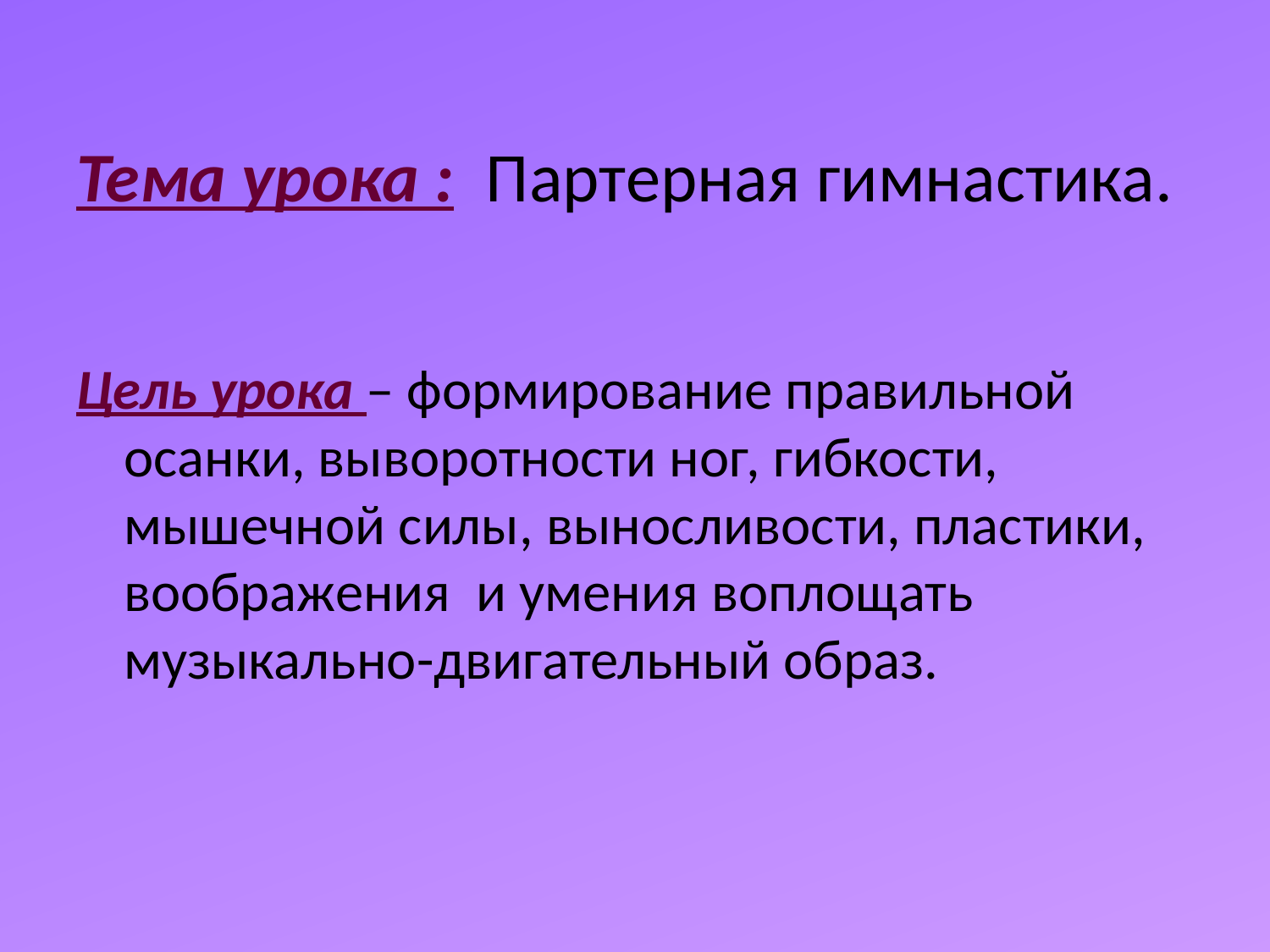

# Тема урока :  Партерная гимнастика.
Цель урока – формирование правильной осанки, выворотности ног, гибкости, мышечной силы, выносливости, пластики, воображения  и умения воплощать музыкально-двигательный образ.